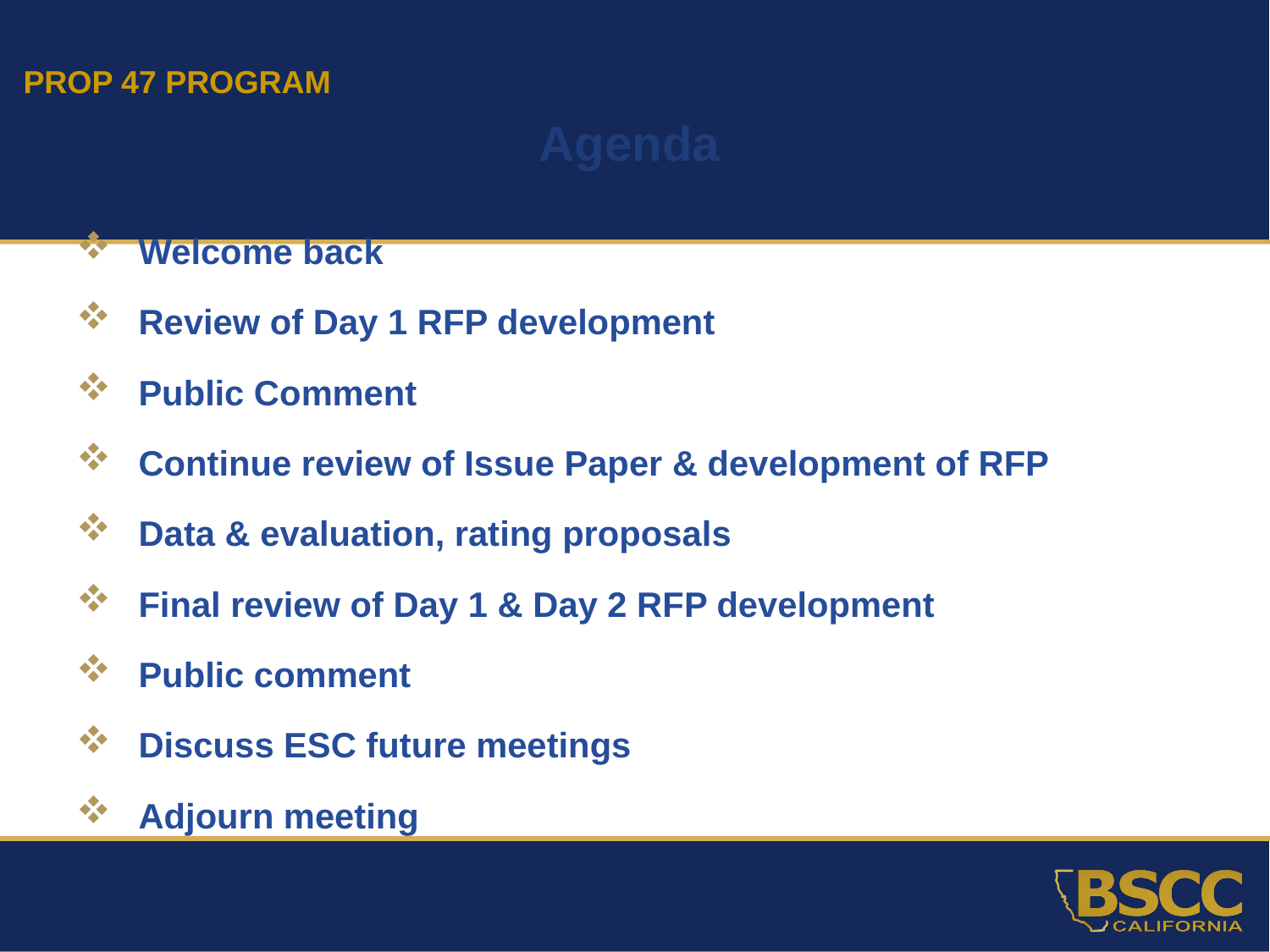

PROP 47 PROGRAM
Agenda

Welcome back
Review of Day 1 RFP development
Public Comment
Continue review of Issue Paper & development of RFP
Data & evaluation, rating proposals
Final review of Day 1 & Day 2 RFP development
Public comment
Discuss ESC future meetings
Adjourn meeting